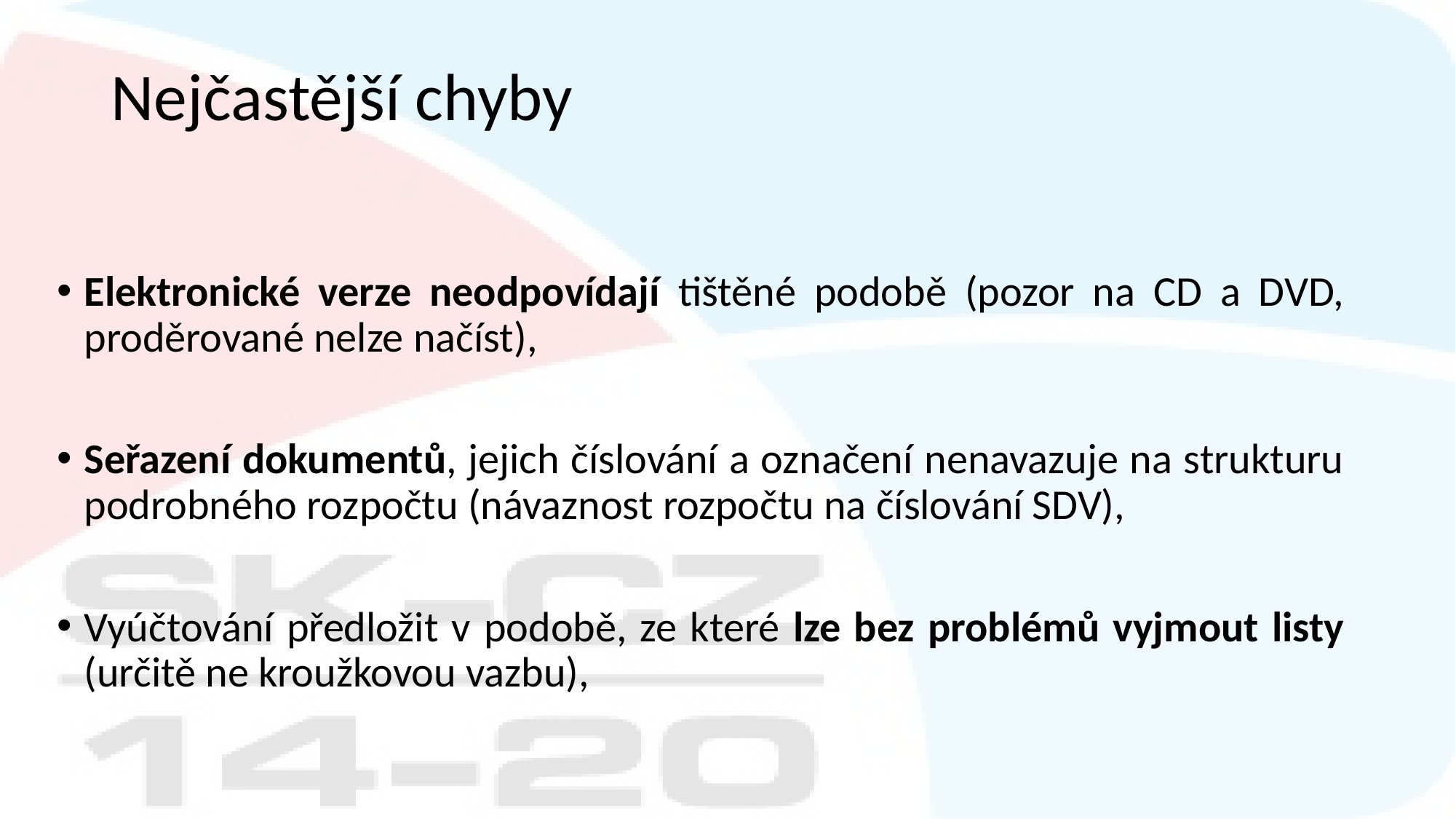

# Nejčastější chyby
Elektronické verze neodpovídají tištěné podobě (pozor na CD a DVD, proděrované nelze načíst),

Seřazení dokumentů, jejich číslování a označení nenavazuje na strukturu podrobného rozpočtu (návaznost rozpočtu na číslování SDV),

Vyúčtování předložit v podobě, ze které lze bez problémů vyjmout listy (určitě ne kroužkovou vazbu),